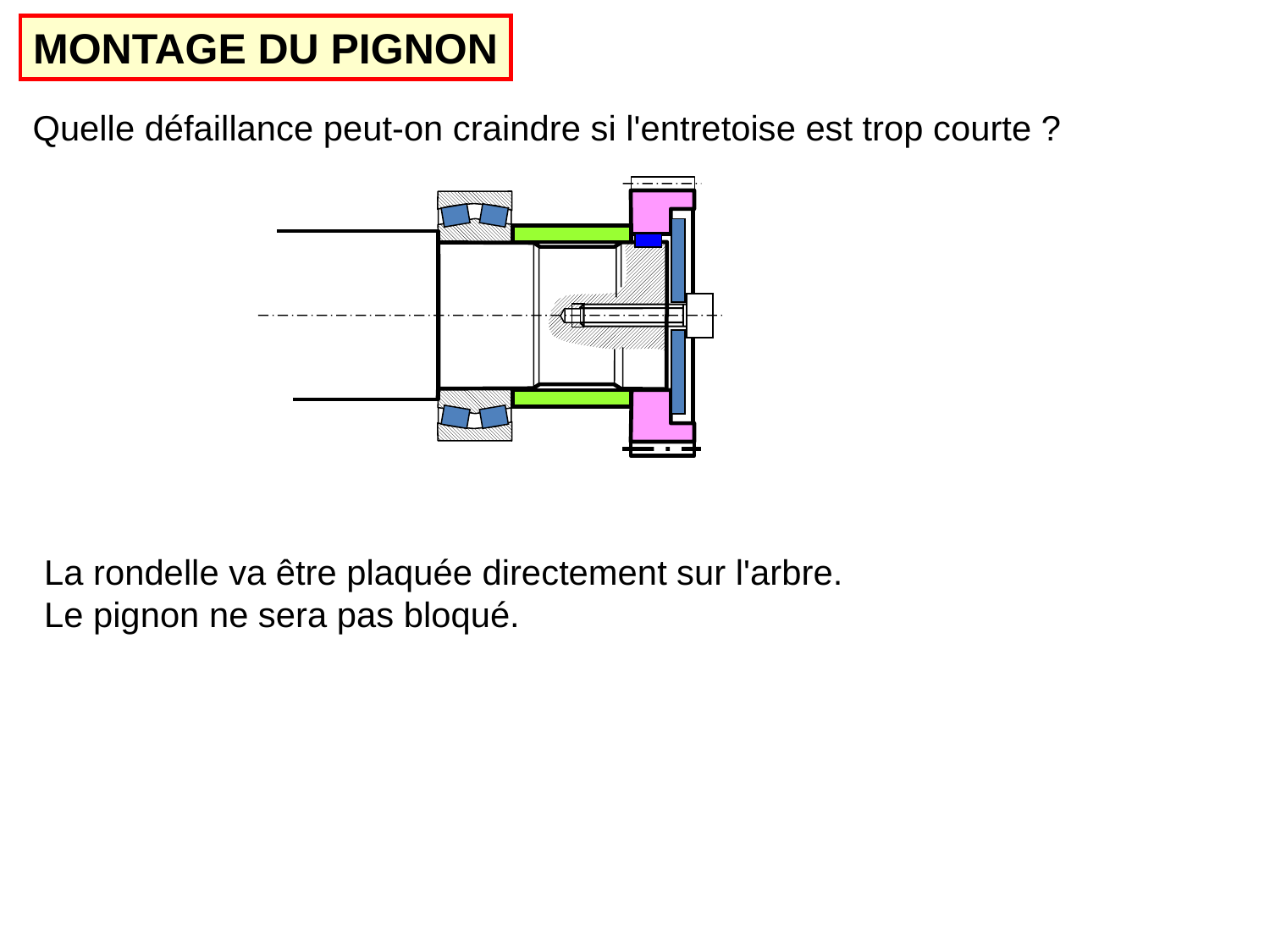

MONTAGE DU PIGNON
Quelle défaillance peut-on craindre si l'entretoise est trop courte ?

La rondelle va être plaquée directement sur l'arbre. Le pignon ne sera pas bloqué.